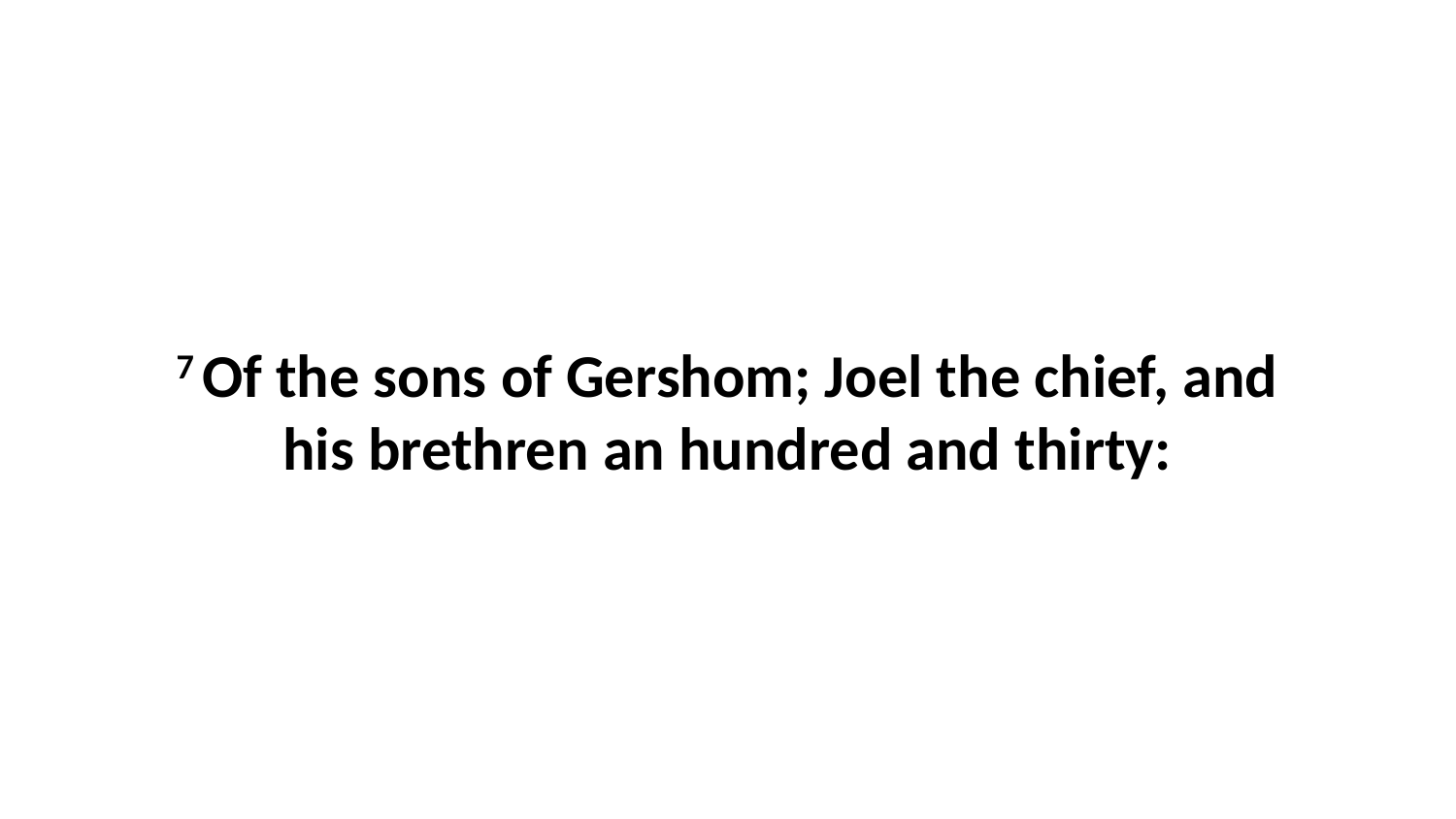

7 Of the sons of Gershom; Joel the chief, and his brethren an hundred and thirty: